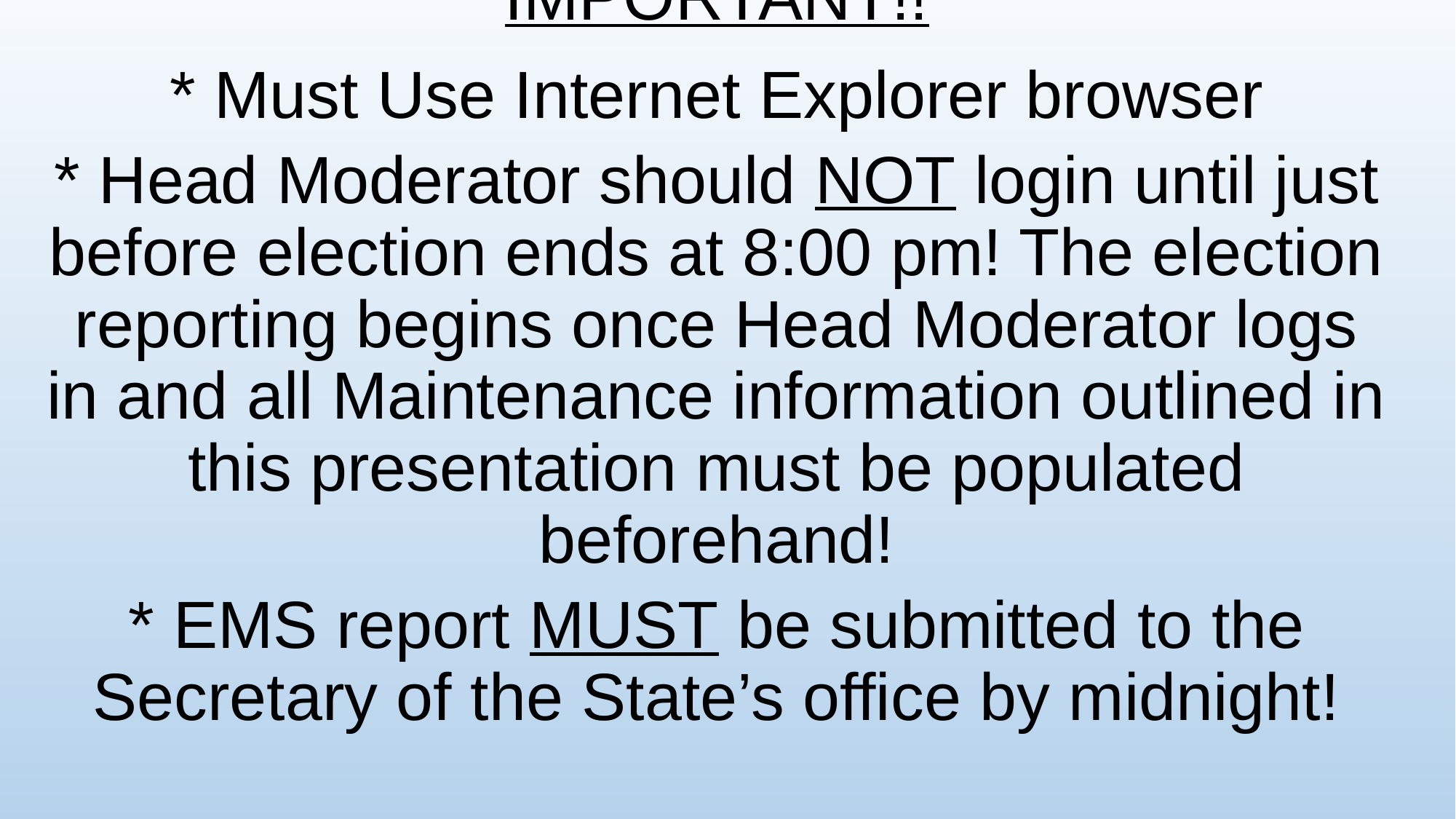

# IMPORTANT!! * Must Use Internet Explorer browser * Head Moderator should NOT login until just before election ends at 8:00 pm! The election reporting begins once Head Moderator logs in and all Maintenance information outlined in this presentation must be populated beforehand! * EMS report MUST be submitted to the Secretary of the State’s office by midnight!